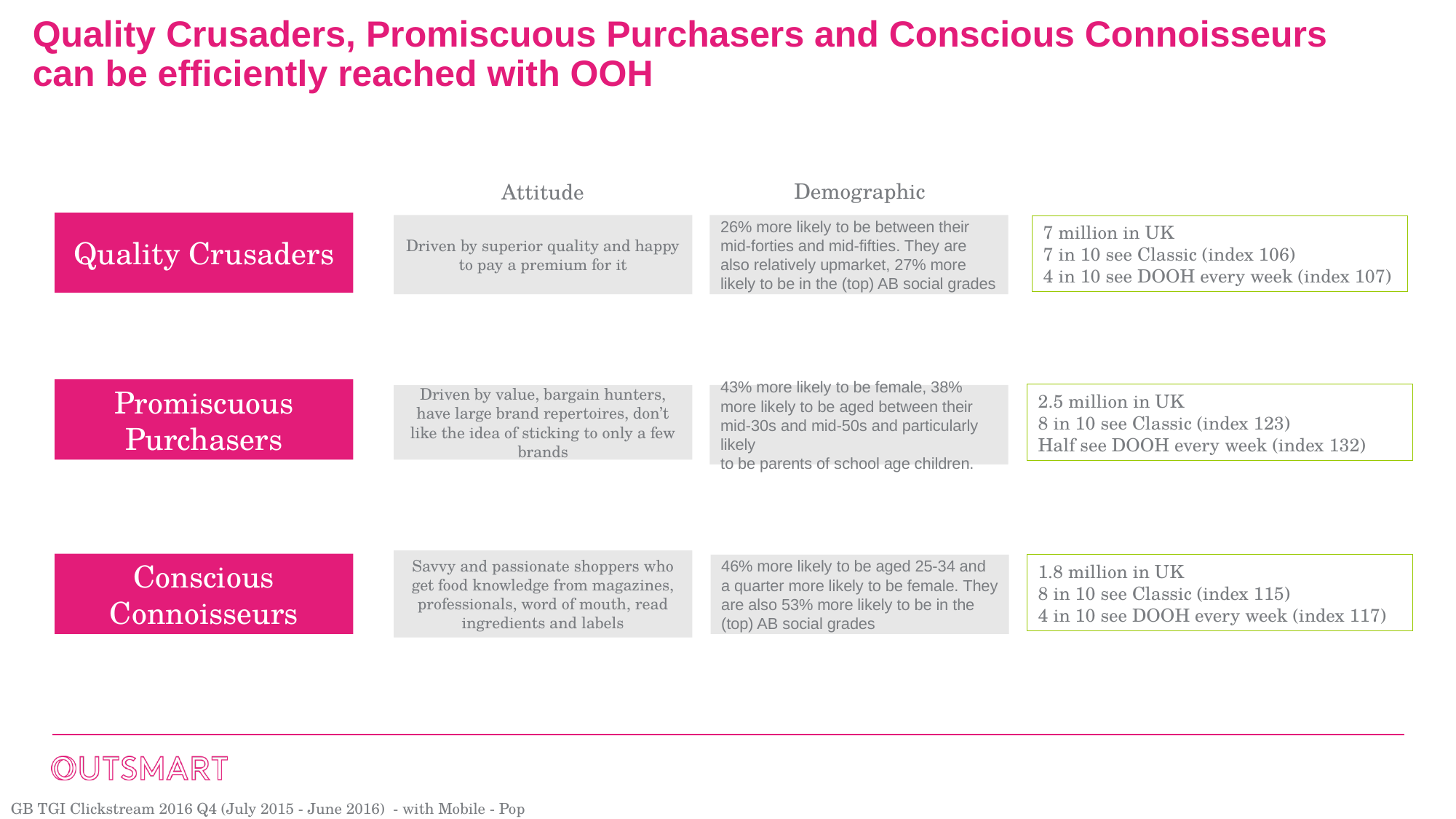

43% more likely to be female, 38% more likely to be aged
between their mid-30s and mid-50s and particularly likely
to be parents of school age children.
Quality Crusaders, Promiscuous Purchasers and Conscious Connoisseurs can be efficiently reached with OOH
Demographic
Attitude
Quality Crusaders
Driven by superior quality and happy to pay a premium for it
26% more likely to be between their mid-forties and mid-fifties. They are also relatively upmarket, 27% more likely to be in the (top) AB social grades
7 million in UK
7 in 10 see Classic (index 106)
4 in 10 see DOOH every week (index 107)
Promiscuous Purchasers
2.5 million in UK
8 in 10 see Classic (index 123)
Half see DOOH every week (index 132)
Driven by value, bargain hunters, have large brand repertoires, don’t like the idea of sticking to only a few brands
43% more likely to be female, 38% more likely to be aged between their mid-30s and mid-50s and particularly likely
to be parents of school age children.
Savvy and passionate shoppers who get food knowledge from magazines, professionals, word of mouth, read ingredients and labels
Conscious Connoisseurs
46% more likely to be aged 25-34 and a quarter more likely to be female. They are also 53% more likely to be in the (top) AB social grades
1.8 million in UK
8 in 10 see Classic (index 115)
4 in 10 see DOOH every week (index 117)
GB TGI Clickstream 2016 Q4 (July 2015 - June 2016)  - with Mobile - Pop